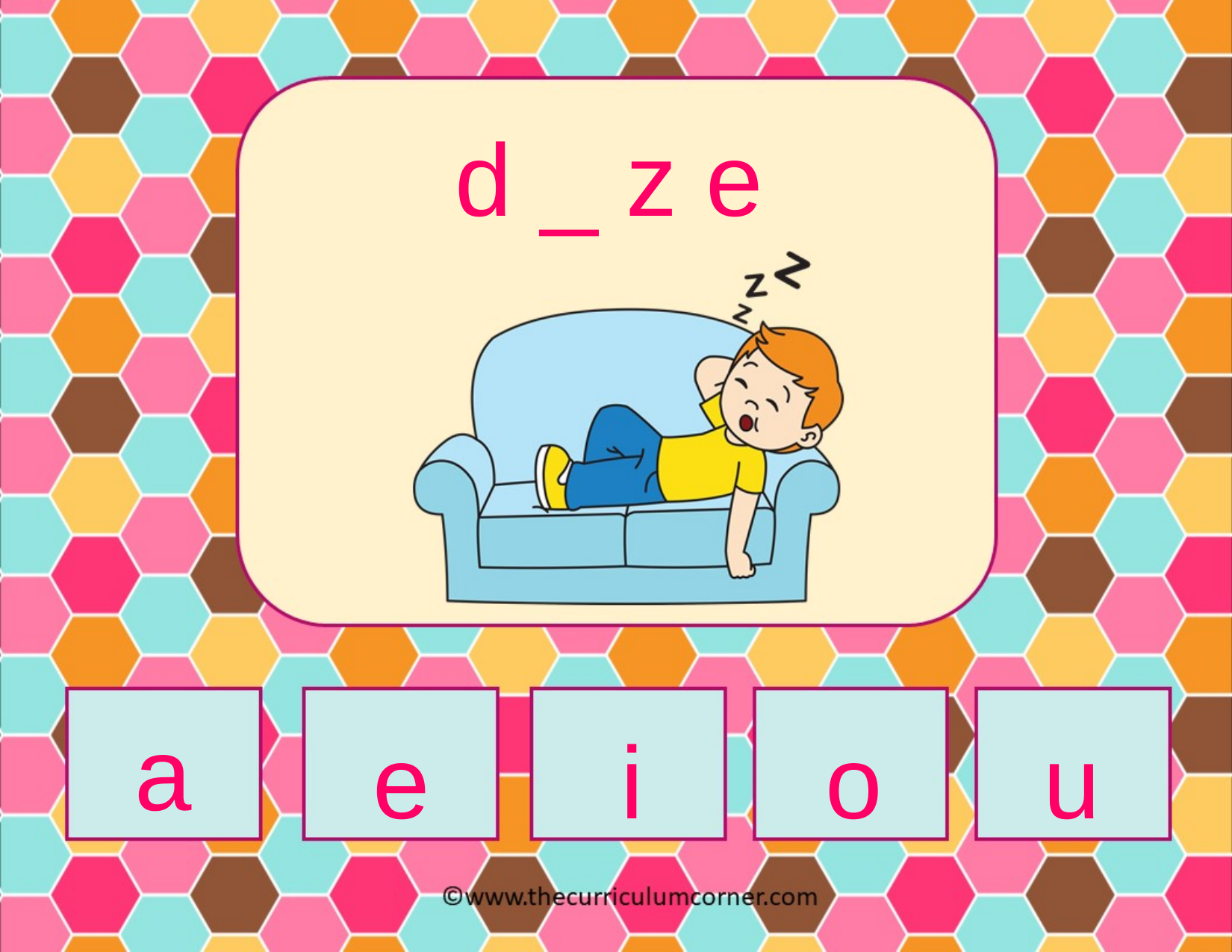

d _ z e
a
e
i
o
u